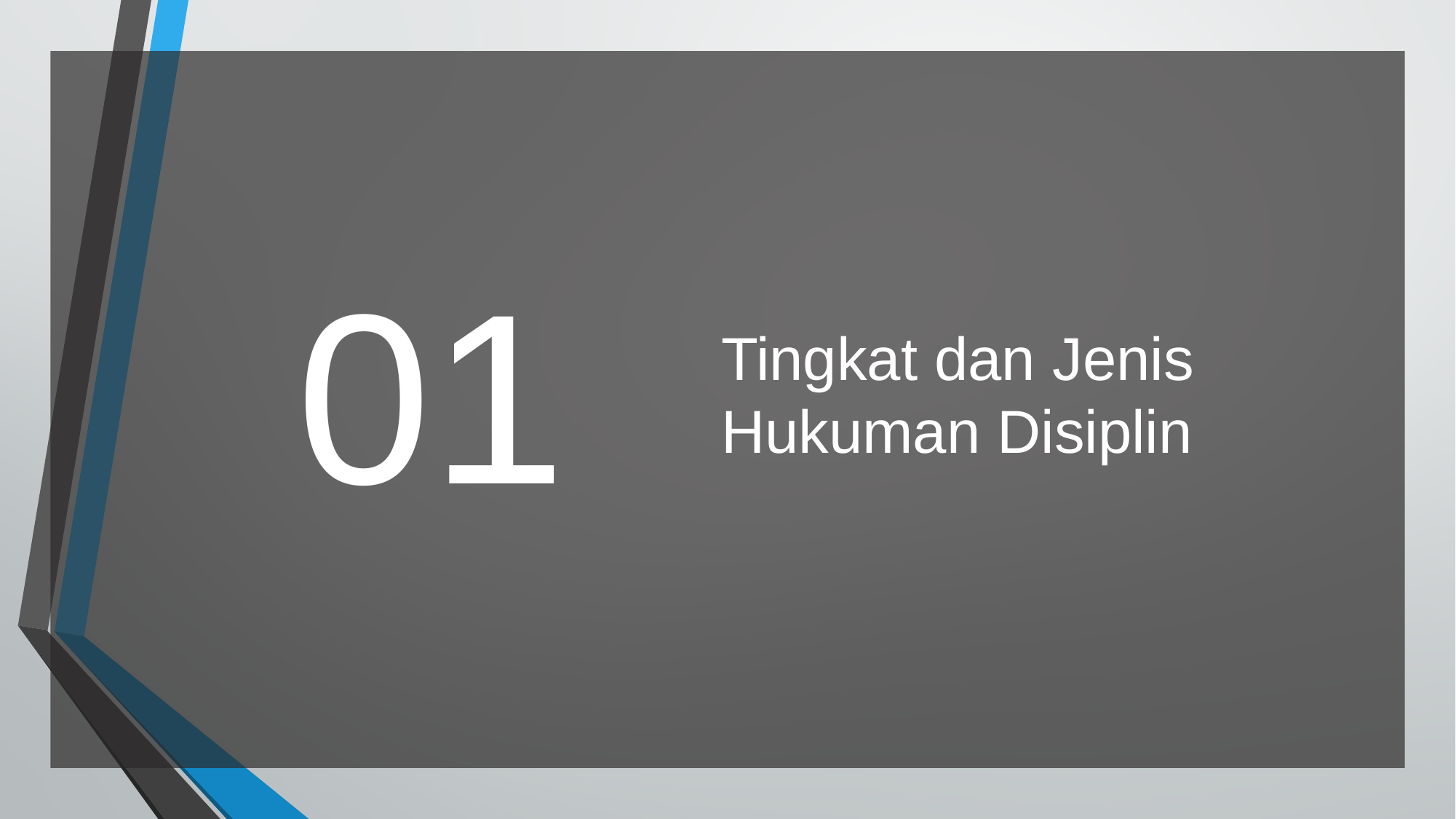

01
# Tingkat dan Jenis Hukuman Disiplin